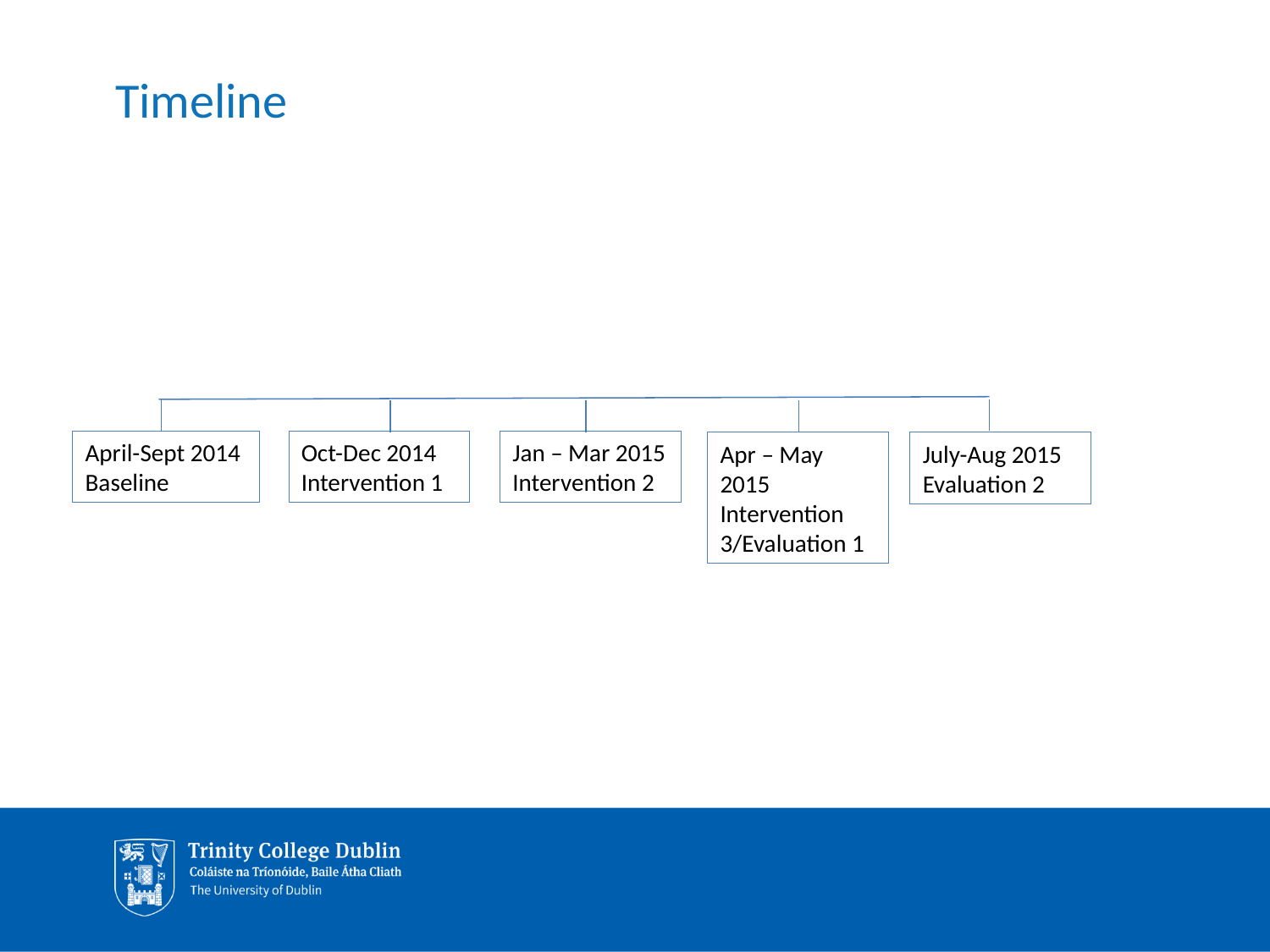

# Timeline

April-Sept 2014
Baseline
Oct-Dec 2014
Intervention 1
Jan – Mar 2015
Intervention 2
Apr – May 2015
Intervention 3/Evaluation 1
July-Aug 2015
Evaluation 2